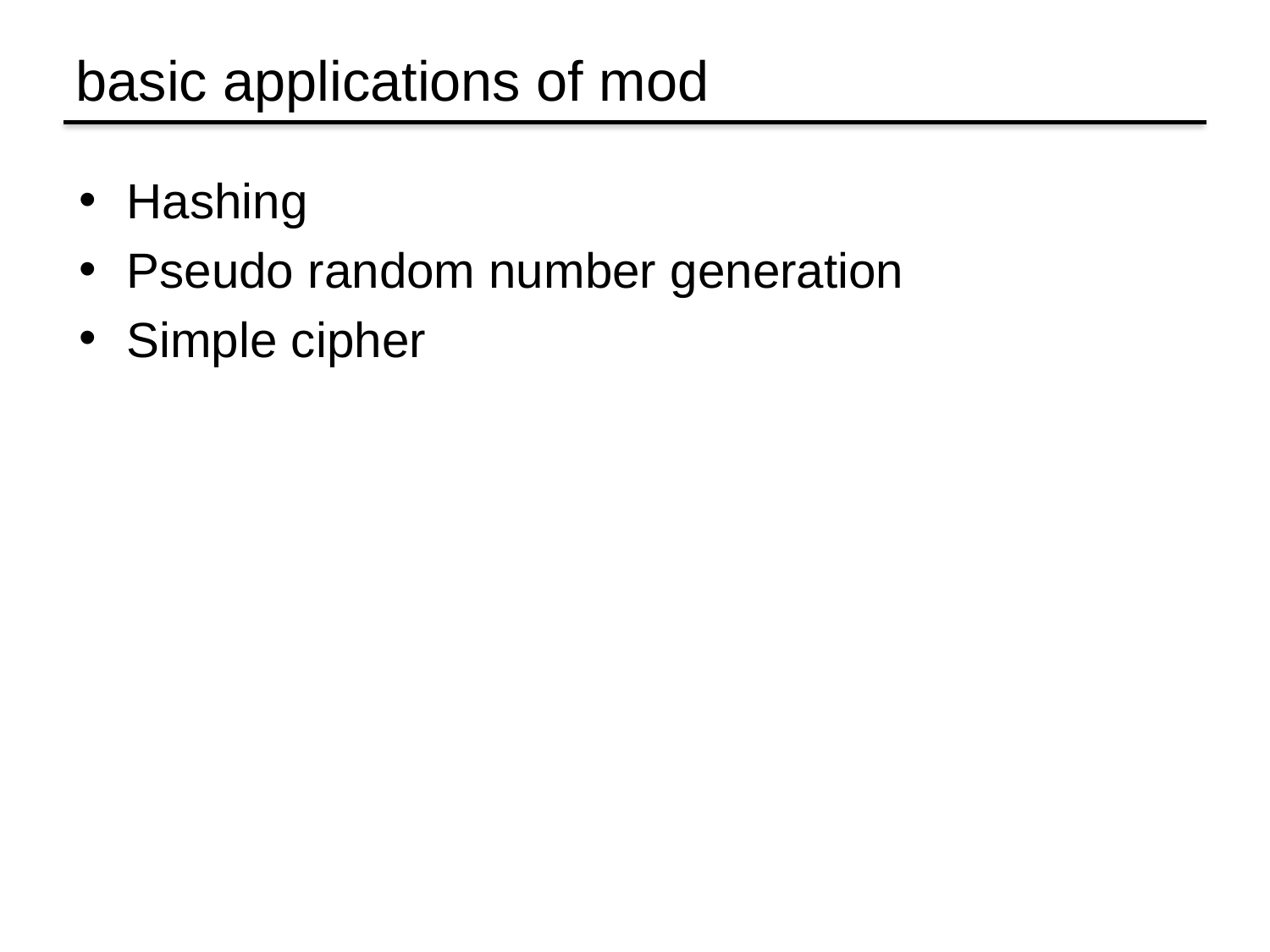

# basic applications of mod
Hashing
Pseudo random number generation
Simple cipher